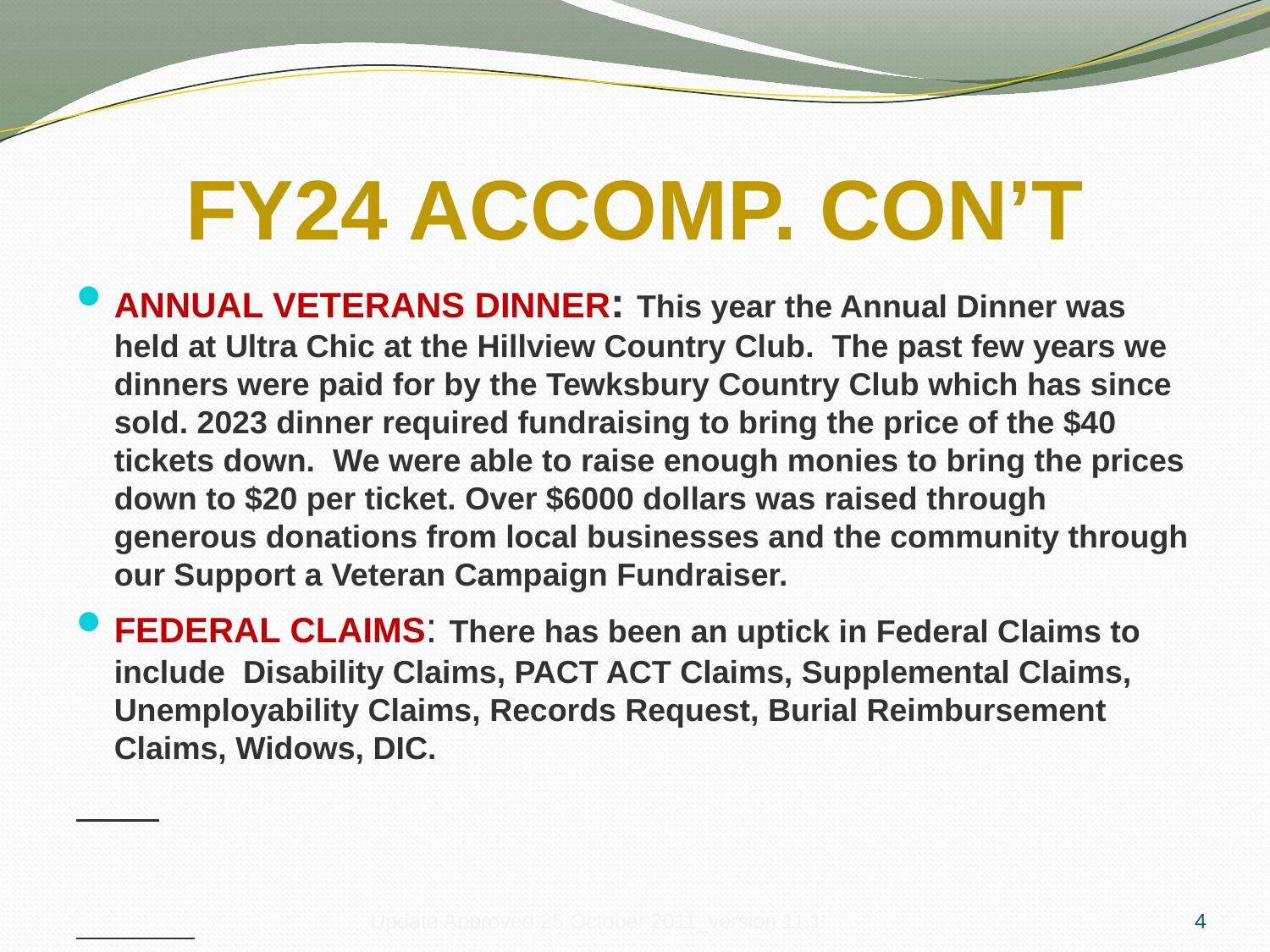

# FY24 ACCOMP. CON’T
ANNUAL VETERANS DINNER: This year the Annual Dinner was held at Ultra Chic at the Hillview Country Club.  The past few years we dinners were paid for by the Tewksbury Country Club which has since sold. 2023 dinner required fundraising to bring the price of the $40 tickets down.  We were able to raise enough monies to bring the prices down to $20 per ticket. Over $6000 dollars was raised through generous donations from local businesses and the community through our Support a Veteran Campaign Fundraiser.
FEDERAL CLAIMS: There has been an uptick in Federal Claims to include  Disability Claims, PACT ACT Claims, Supplemental Claims, Unemployability Claims, Records Request, Burial Reimbursement Claims, Widows, DIC.

Update Approved 25 October 2011_version 11.1
4